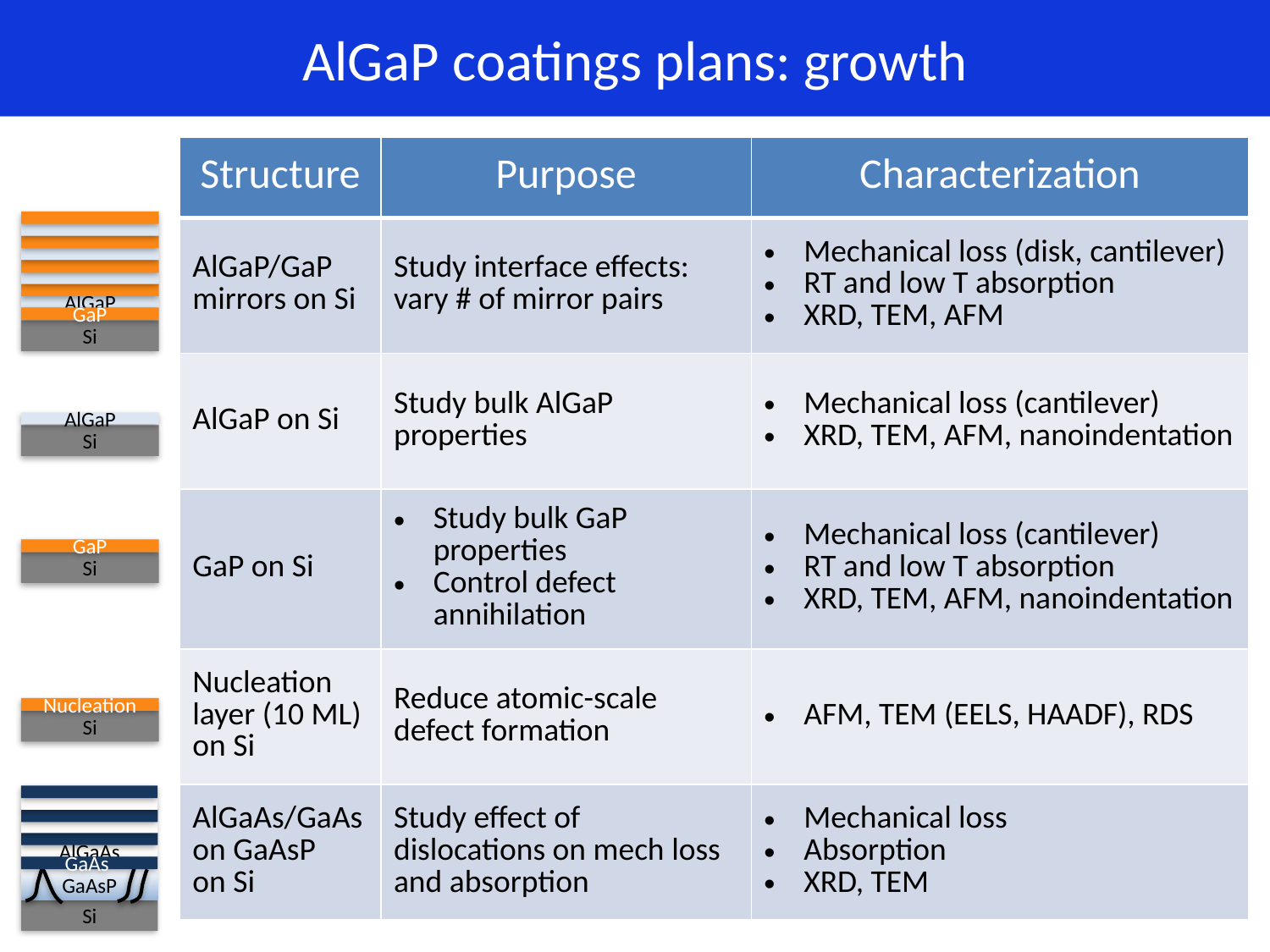

# AlGaP coatings plans: growth
| Structure | Purpose | Characterization |
| --- | --- | --- |
| AlGaP/GaP mirrors on Si | Study interface effects: vary # of mirror pairs | Mechanical loss (disk, cantilever) RT and low T absorption XRD, TEM, AFM |
| AlGaP on Si | Study bulk AlGaP properties | Mechanical loss (cantilever) XRD, TEM, AFM, nanoindentation |
| GaP on Si | Study bulk GaP properties Control defect annihilation | Mechanical loss (cantilever) RT and low T absorption XRD, TEM, AFM, nanoindentation |
| Nucleation layer (10 ML) on Si | Reduce atomic-scale defect formation | AFM, TEM (EELS, HAADF), RDS |
| AlGaAs/GaAs on GaAsP on Si | Study effect of dislocations on mech loss and absorption | Mechanical loss Absorption XRD, TEM |

AlGaP
GaP
Si
AlGaP
Si
GaP
Si
Nucleation
Si

AlGaAs
GaAs

GaAsP

Si